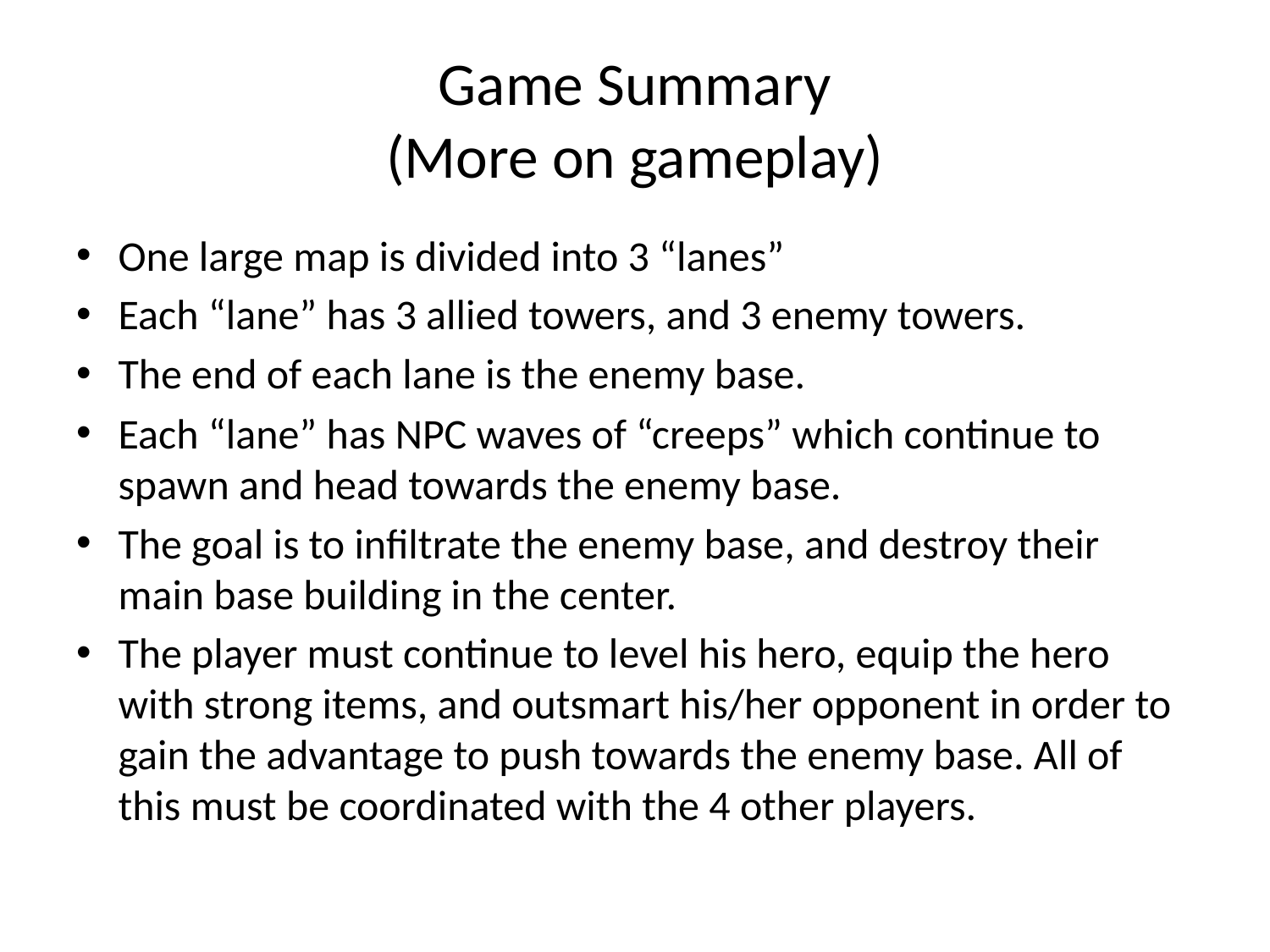

# Game Summary (More on gameplay)
One large map is divided into 3 “lanes”
Each “lane” has 3 allied towers, and 3 enemy towers.
The end of each lane is the enemy base.
Each “lane” has NPC waves of “creeps” which continue to spawn and head towards the enemy base.
The goal is to infiltrate the enemy base, and destroy their main base building in the center.
The player must continue to level his hero, equip the hero with strong items, and outsmart his/her opponent in order to gain the advantage to push towards the enemy base. All of this must be coordinated with the 4 other players.